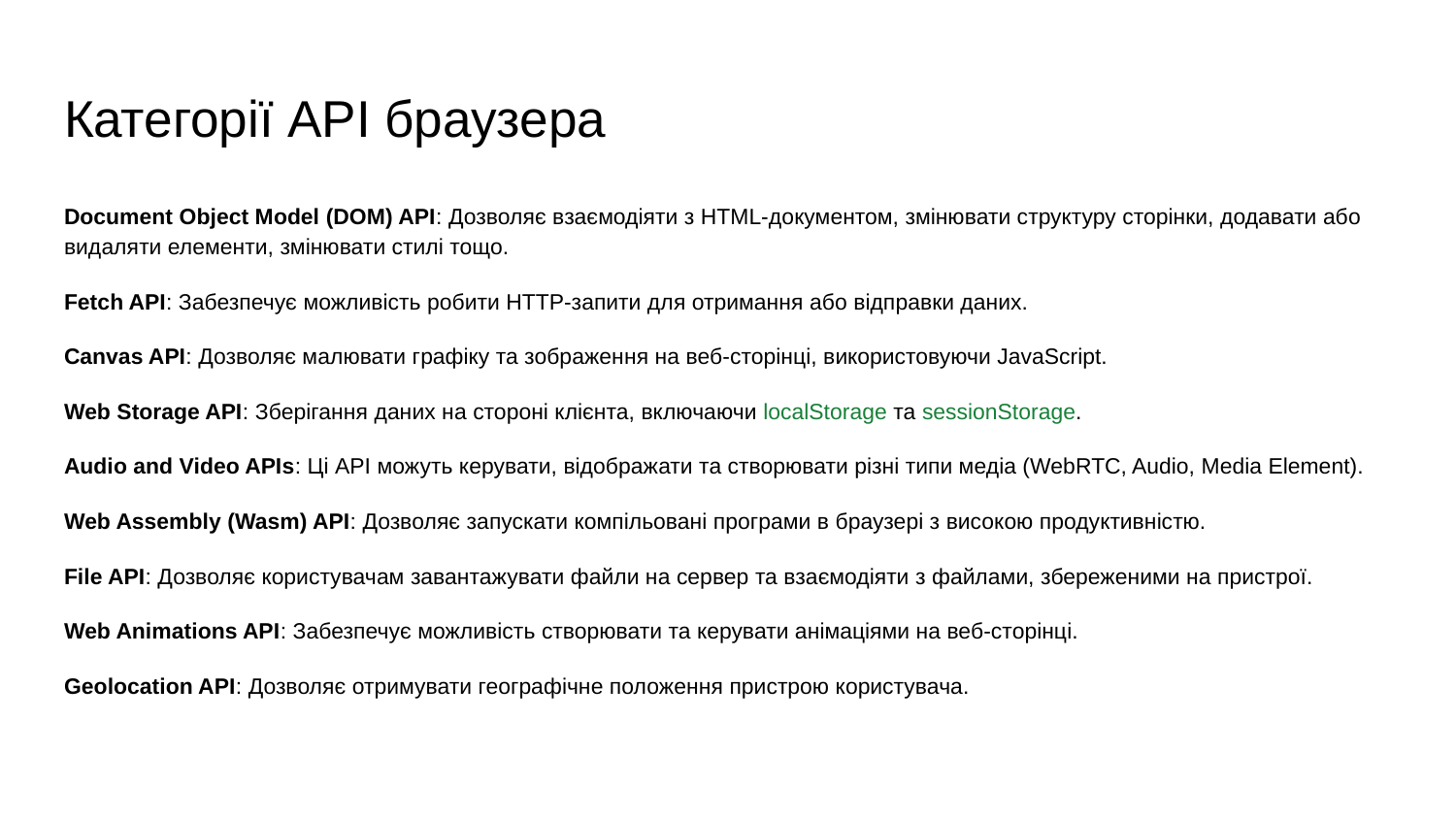

# Категорії API браузера
Document Object Model (DOM) API: Дозволяє взаємодіяти з HTML-документом, змінювати структуру сторінки, додавати або видаляти елементи, змінювати стилі тощо.
Fetch API: Забезпечує можливість робити HTTP-запити для отримання або відправки даних.
Canvas API: Дозволяє малювати графіку та зображення на веб-сторінці, використовуючи JavaScript.
Web Storage API: Зберігання даних на стороні клієнта, включаючи localStorage та sessionStorage.
Audio and Video APIs: Ці API можуть керувати, відображати та створювати різні типи медіа (WebRTC, Audio, Media Element).
Web Assembly (Wasm) API: Дозволяє запускати компільовані програми в браузері з високою продуктивністю.
File API: Дозволяє користувачам завантажувати файли на сервер та взаємодіяти з файлами, збереженими на пристрої.
Web Animations API: Забезпечує можливість створювати та керувати анімаціями на веб-сторінці.
Geolocation API: Дозволяє отримувати географічне положення пристрою користувача.